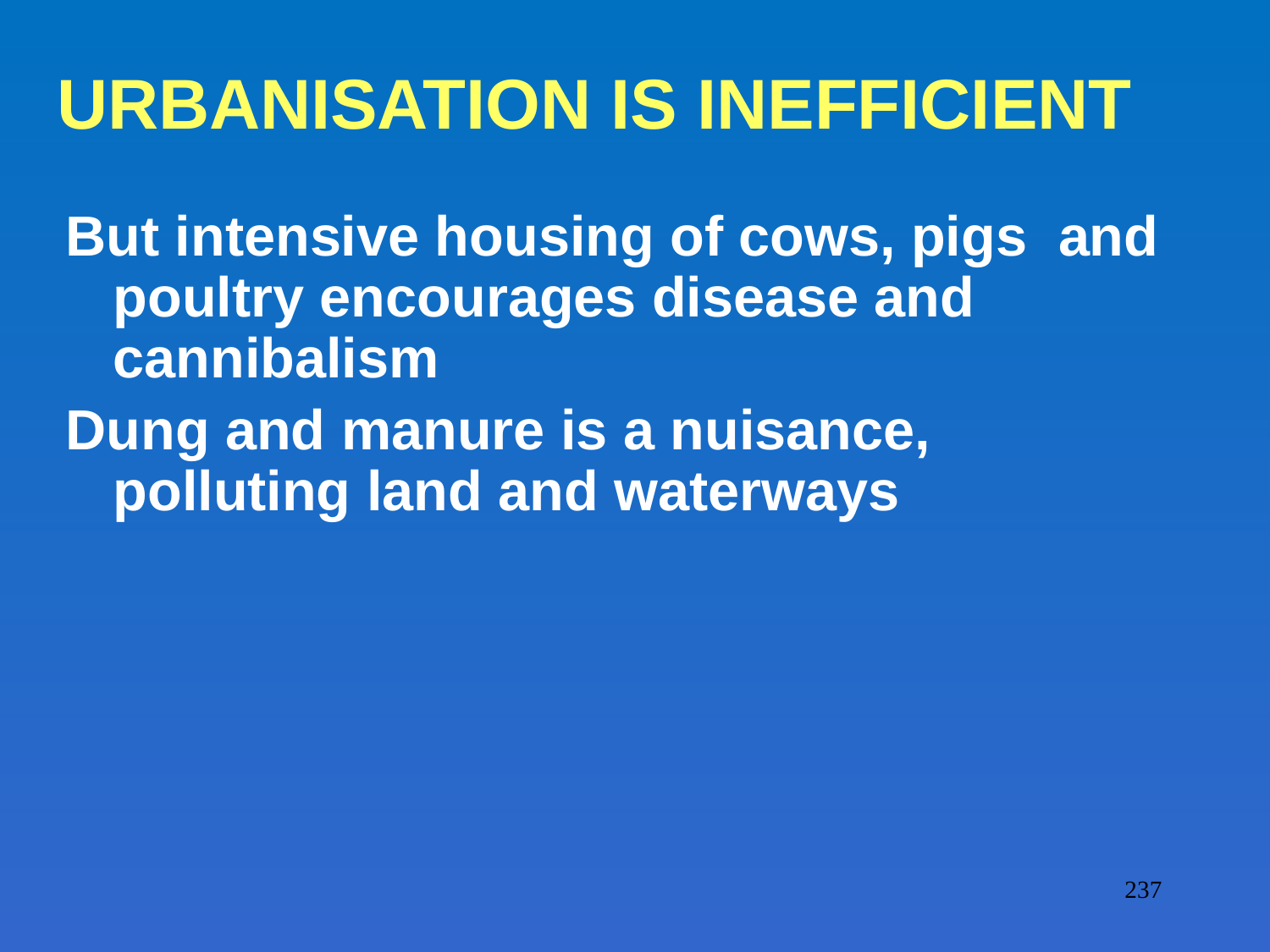

# URBANISATION IS INEFFICIENT
But intensive housing of cows, pigs  and poultry encourages disease and cannibalism
Dung and manure is a nuisance, polluting land and waterways

237